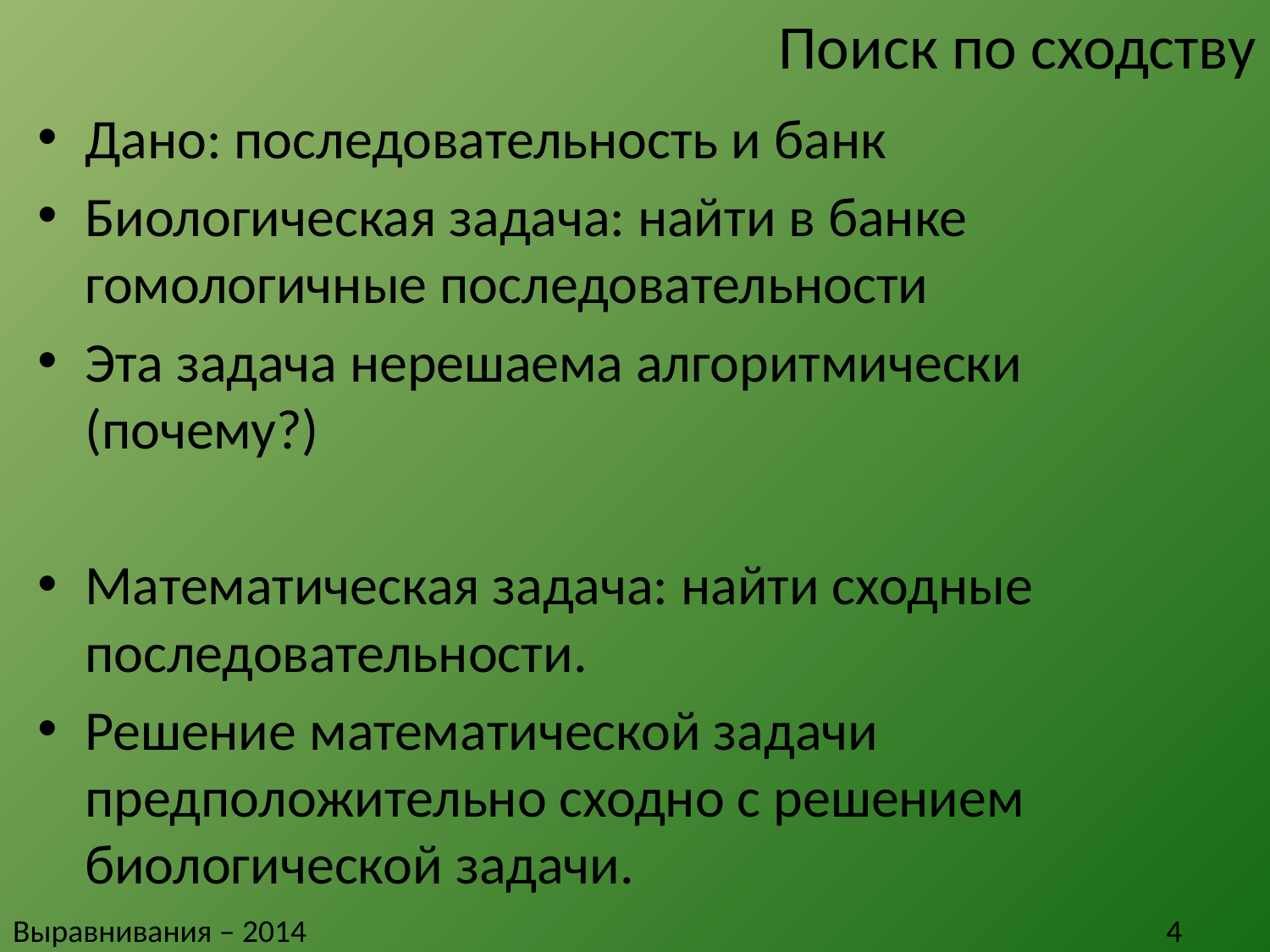

# Поиск по сходству
Дано: последовательность и банк
Биологическая задача: найти в банке гомологичные последовательности
Эта задача нерешаема алгоритмически (почему?)

Математическая задача: найти сходные последовательности.
Решение математической задачи предположительно сходно с решением биологической задачи.